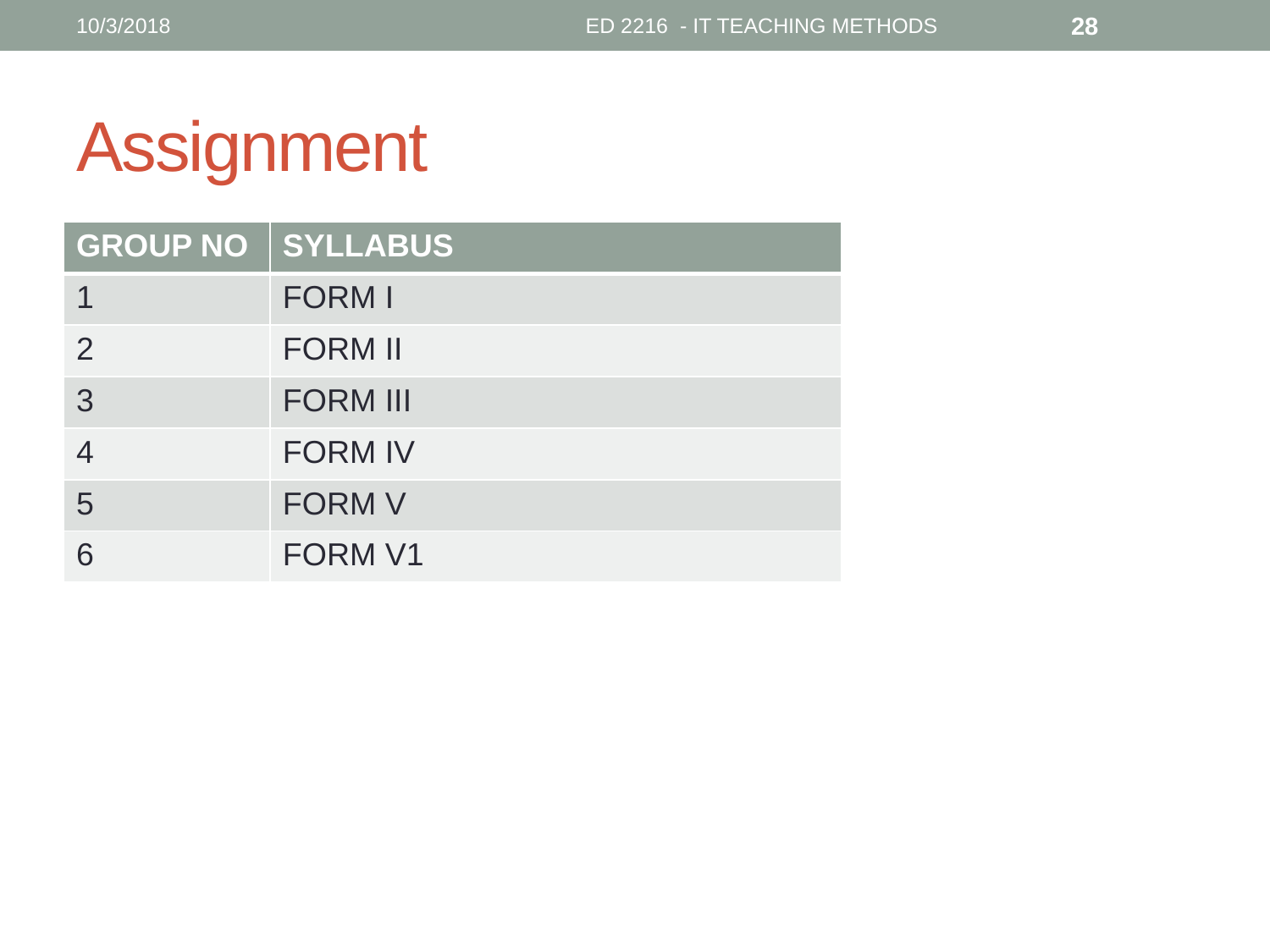

10/3/2018
ED 2216  - IT TEACHING METHODS
28
# Assignment
| GROUP NO | SYLLABUS |
| --- | --- |
| 1 | FORM I |
| 2 | FORM II |
| 3 | FORM III |
| 4 | FORM IV |
| 5 | FORM V |
| 6 | FORM V1 |